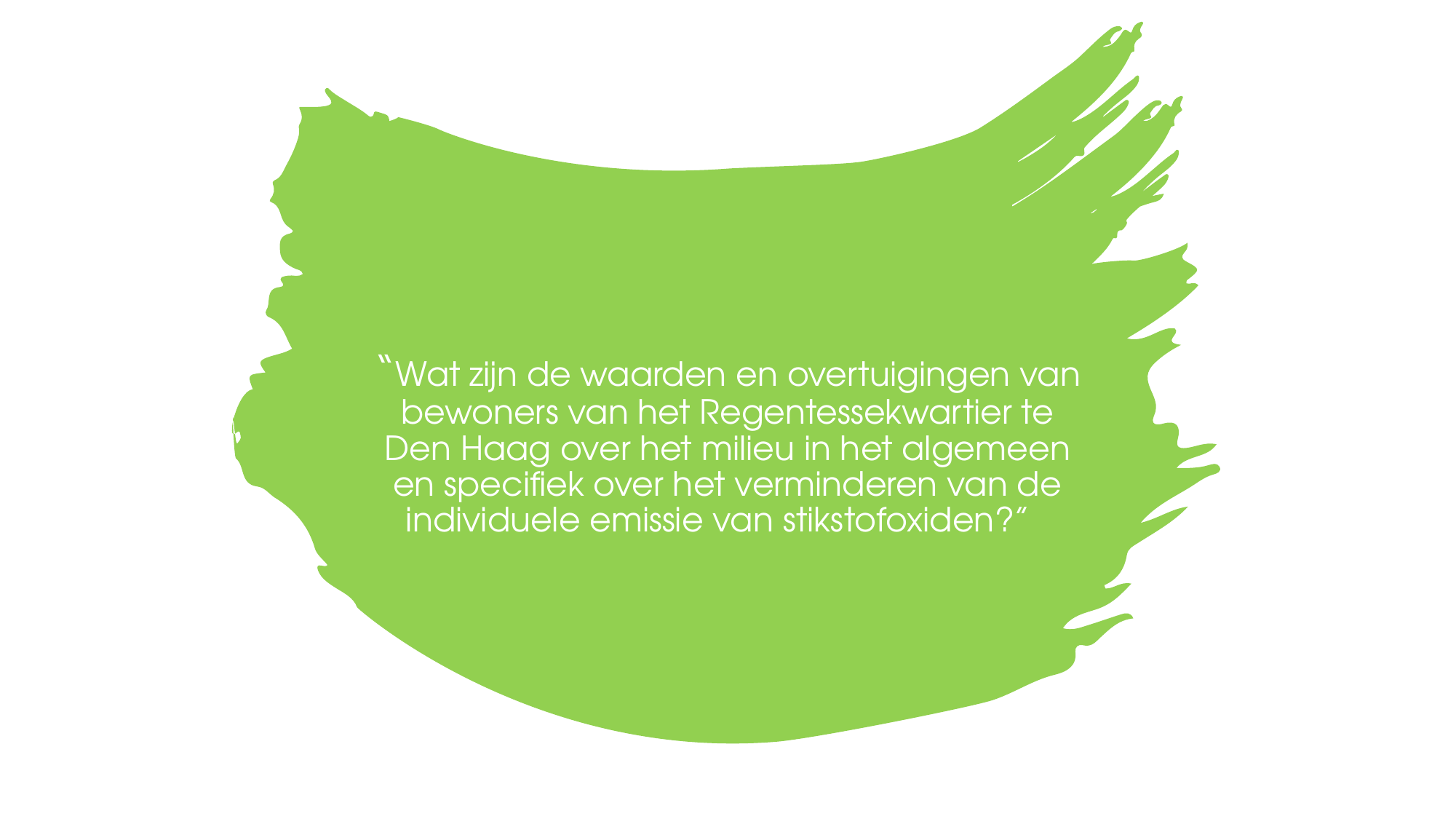

# “Wat zijn de waarden en overtuigingen van bewoners van het Regentessekwartier te Den Haag over het milieu in het algemeen en specifiek over het verminderen van de individuele emissie van stikstofoxiden?”
3-9-20XX
Presentatietitel
6